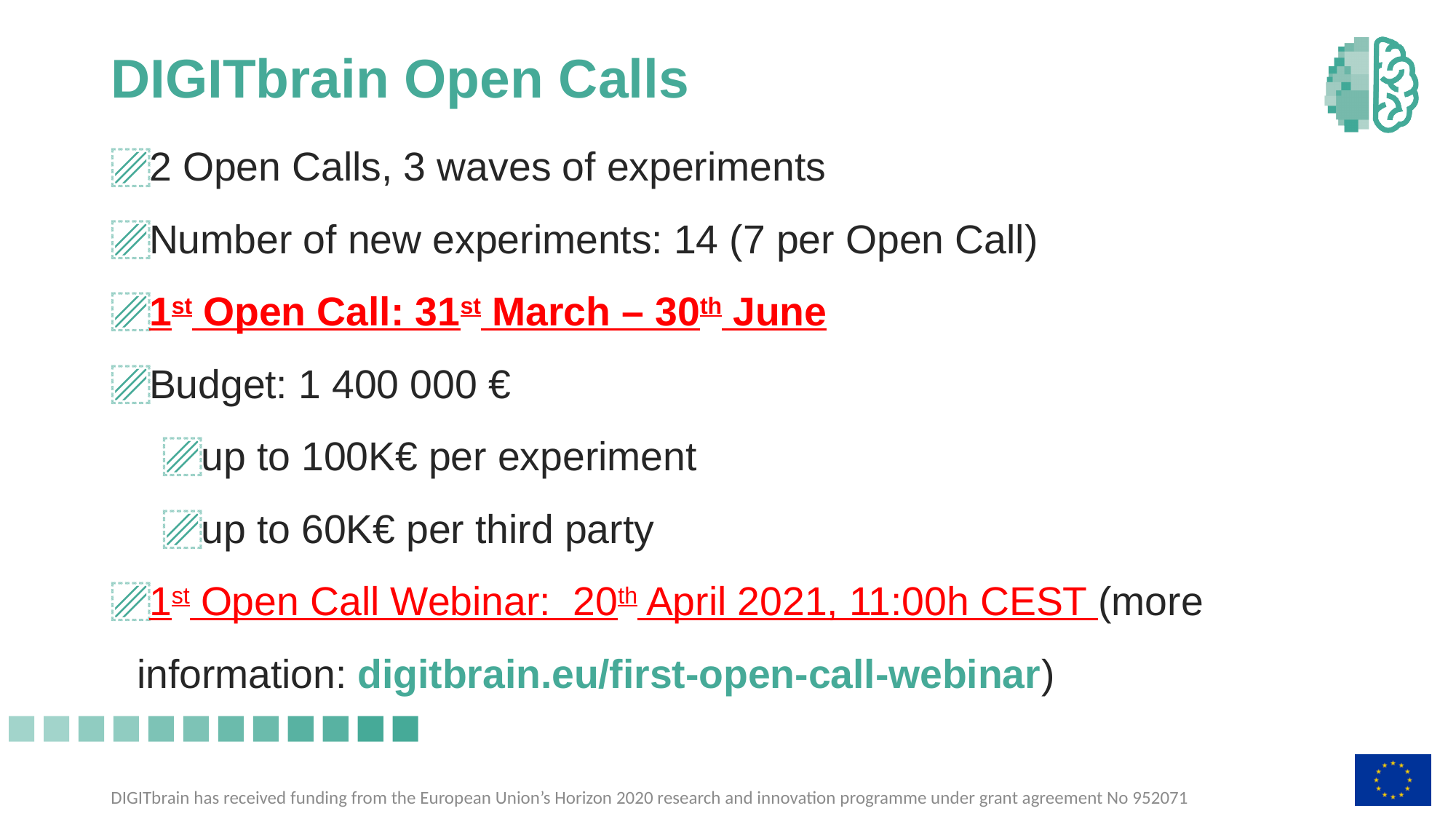

# DIGITbrain Open Calls
2 Open Calls, 3 waves of experiments
Number of new experiments: 14 (7 per Open Call)
1st Open Call: 31st March – 30th June
Budget: 1 400 000 €
up to 100K€ per experiment
up to 60K€ per third party
1st Open Call Webinar:  20th April 2021, 11:00h CEST (more information: digitbrain.eu/first-open-call-webinar)

24/02/2021
5
DIGITbrain has received funding from the European Union’s Horizon 2020 research and innovation programme under grant agreement No 952071